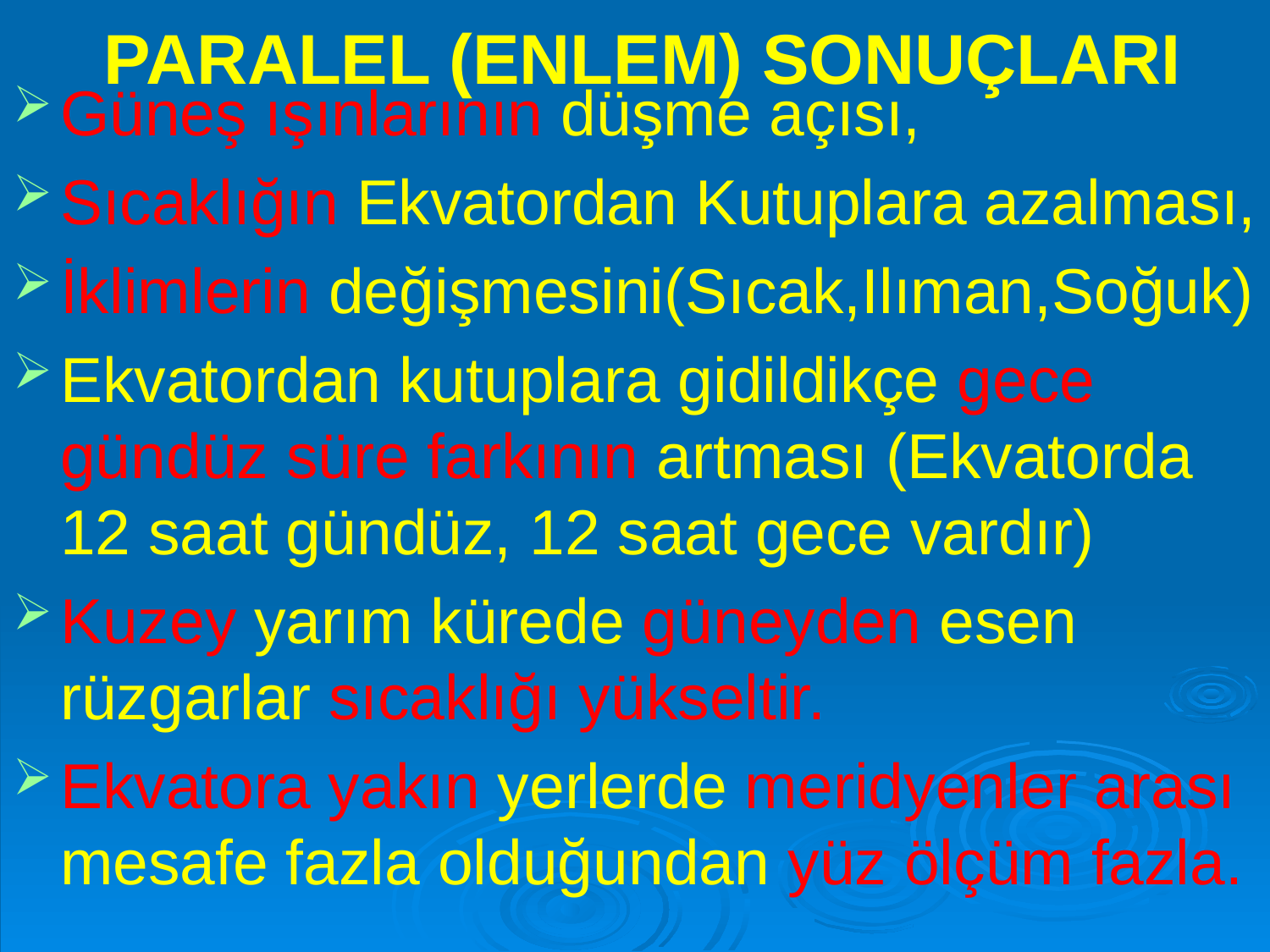

# PARALEL (ENLEM) SONUÇLARI
Güneş ışınlarının düşme açısı,
Sıcaklığın Ekvatordan Kutuplara azalması,
İklimlerin değişmesini(Sıcak,Ilıman,Soğuk)
Ekvatordan kutuplara gidildikçe gece gündüz süre farkının artması (Ekvatorda 12 saat gündüz, 12 saat gece vardır)
Kuzey yarım kürede güneyden esen rüzgarlar sıcaklığı yükseltir.
Ekvatora yakın yerlerde meridyenler arası mesafe fazla olduğundan yüz ölçüm fazla.